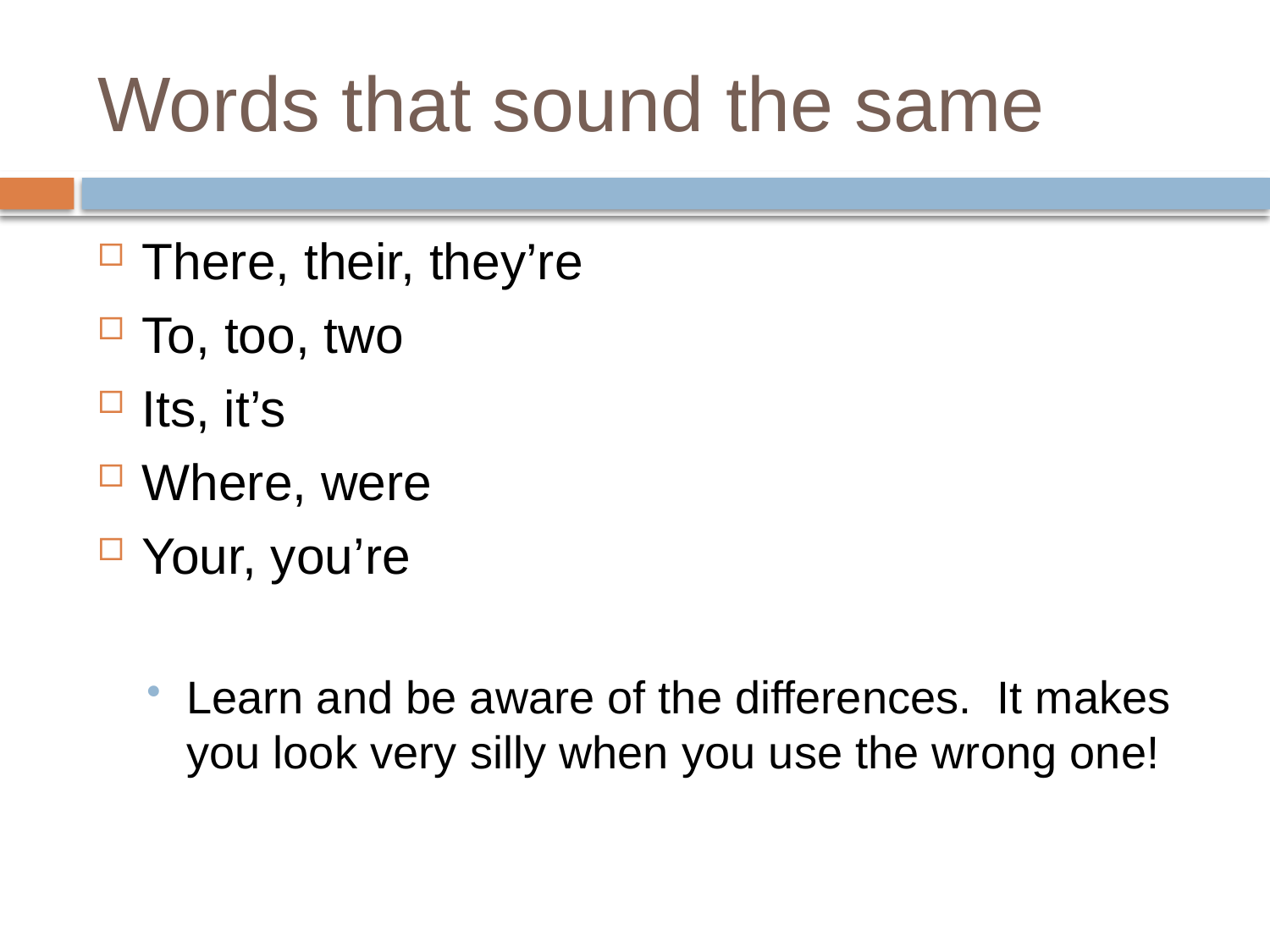

# Words that sound the same
There, their, they’re
To, too, two
Its, it’s
Where, were
Your, you’re

Learn and be aware of the differences.  It makes you look very silly when you use the wrong one!